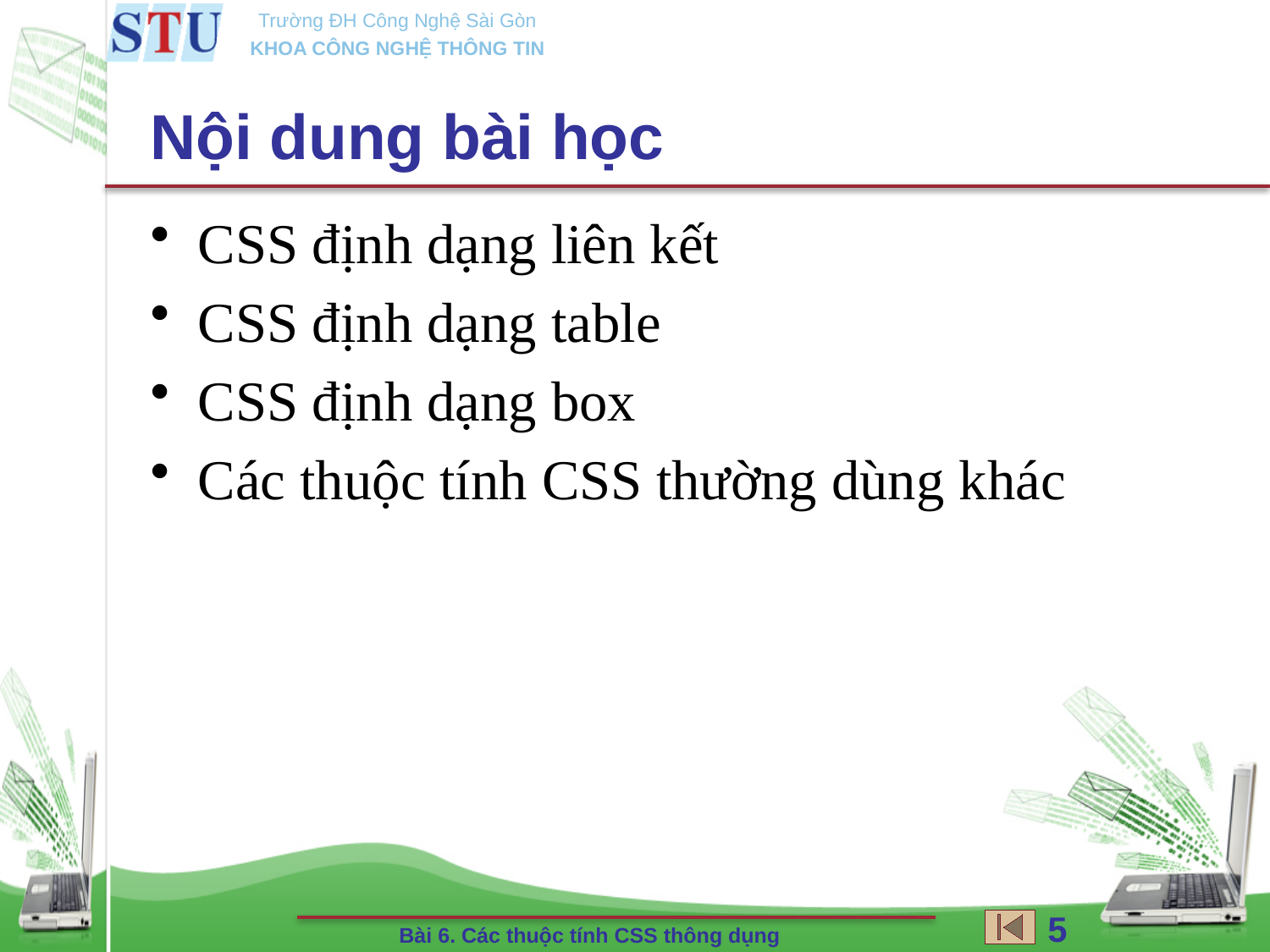

# Nội dung bài học
CSS định dạng liên kết
CSS định dạng table
CSS định dạng box
Các thuộc tính CSS thường dùng khác
5
Bài 6. Các thuộc tính CSS thông dụng